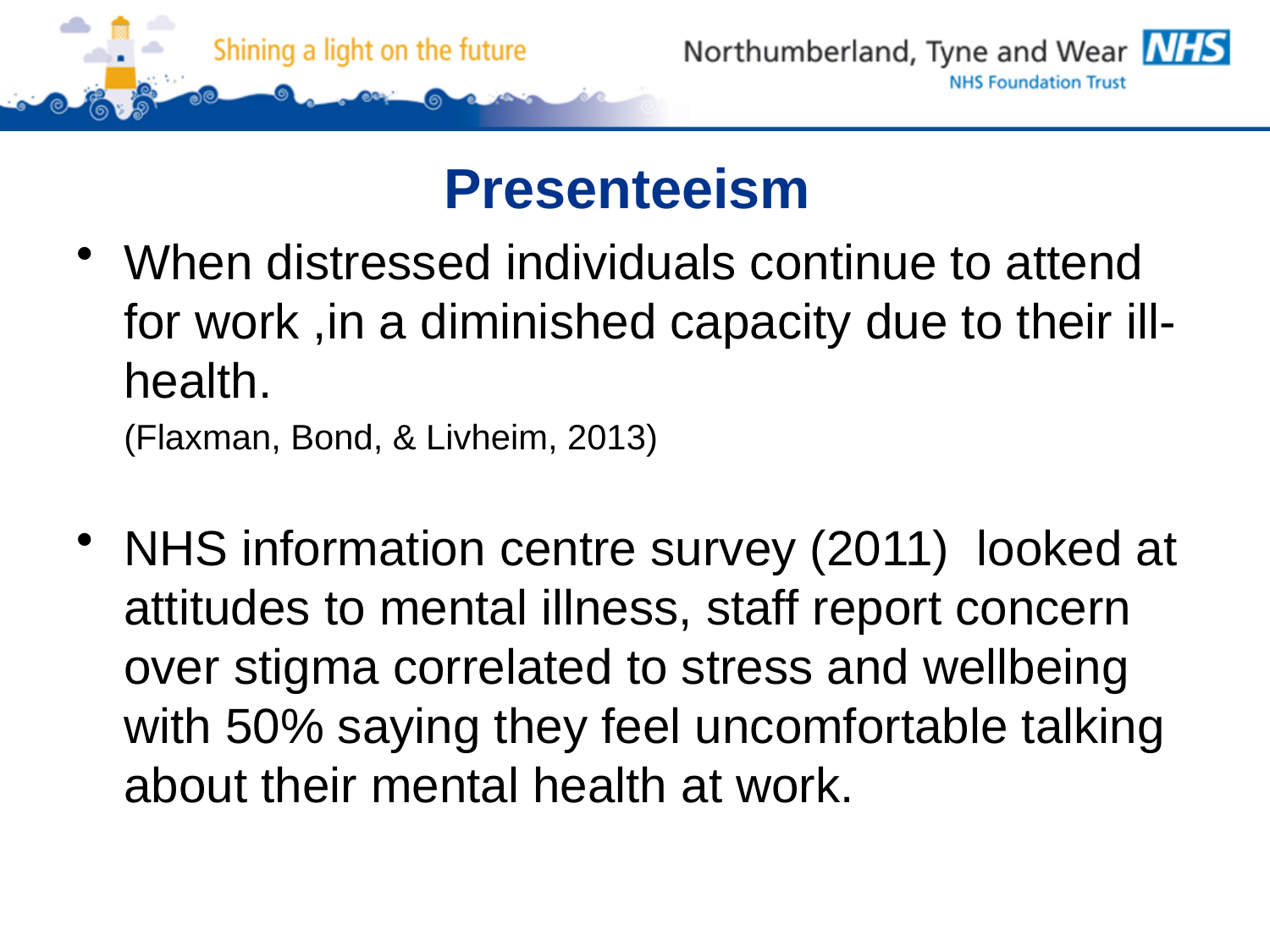

Presenteeism
When distressed individuals continue to attend for work ,in a diminished capacity due to their ill-health.
	(Flaxman, Bond, & Livheim, 2013)

NHS information centre survey (2011)  looked at attitudes to mental illness, staff report concern over stigma correlated to stress and wellbeing with 50% saying they feel uncomfortable talking about their mental health at work.